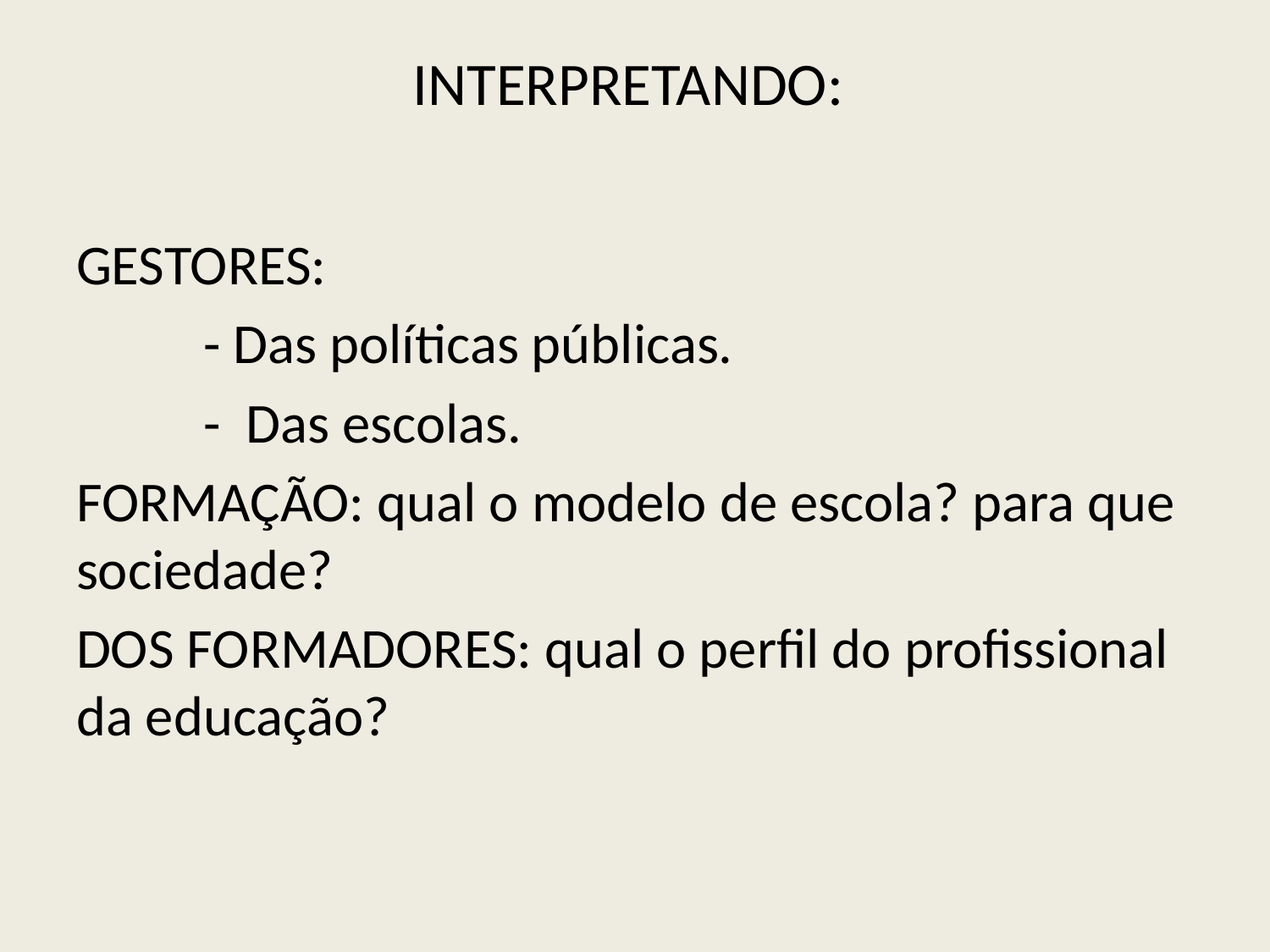

# INTERPRETANDO:
GESTORES:
	- Das políticas públicas.
	-  Das escolas.
FORMAÇÃO: qual o modelo de escola? para que sociedade?
DOS FORMADORES: qual o perfil do profissional da educação?